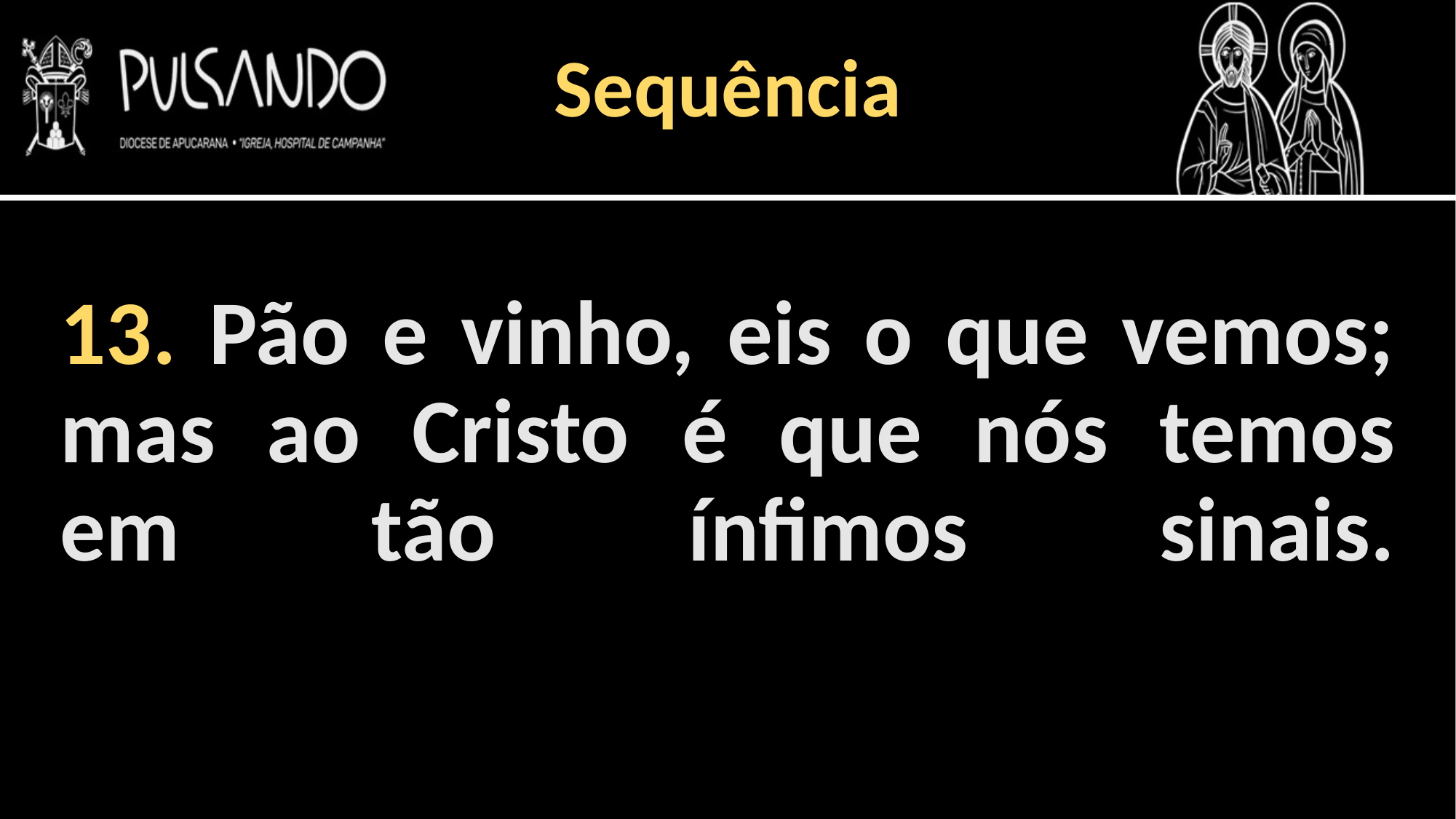

Sequência
13. Pão e vinho, eis o que vemos;
mas ao Cristo é que nós temos
em tão ínfimos sinais.